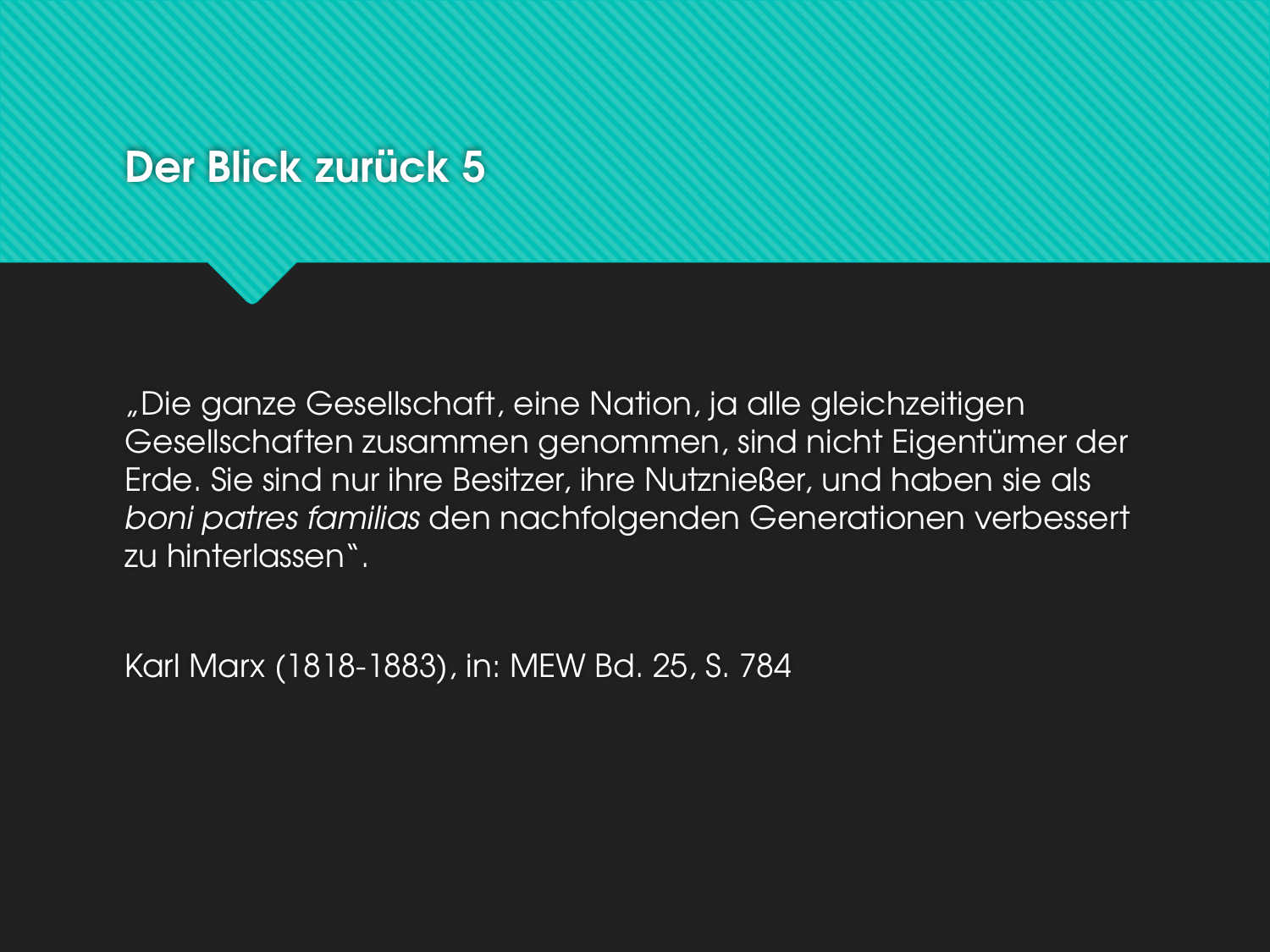

# Der Blick zurück 5
„Die ganze Gesellschaft, eine Nation, ja alle gleichzeitigen Gesellschaften zusammen genommen, sind nicht Eigentümer der Erde. Sie sind nur ihre Besitzer, ihre Nutznießer, und haben sie als boni patres familias den nachfolgenden Generationen verbessert zu hinterlassen“.

Karl Marx (1818-1883), in: MEW Bd. 25, S. 784